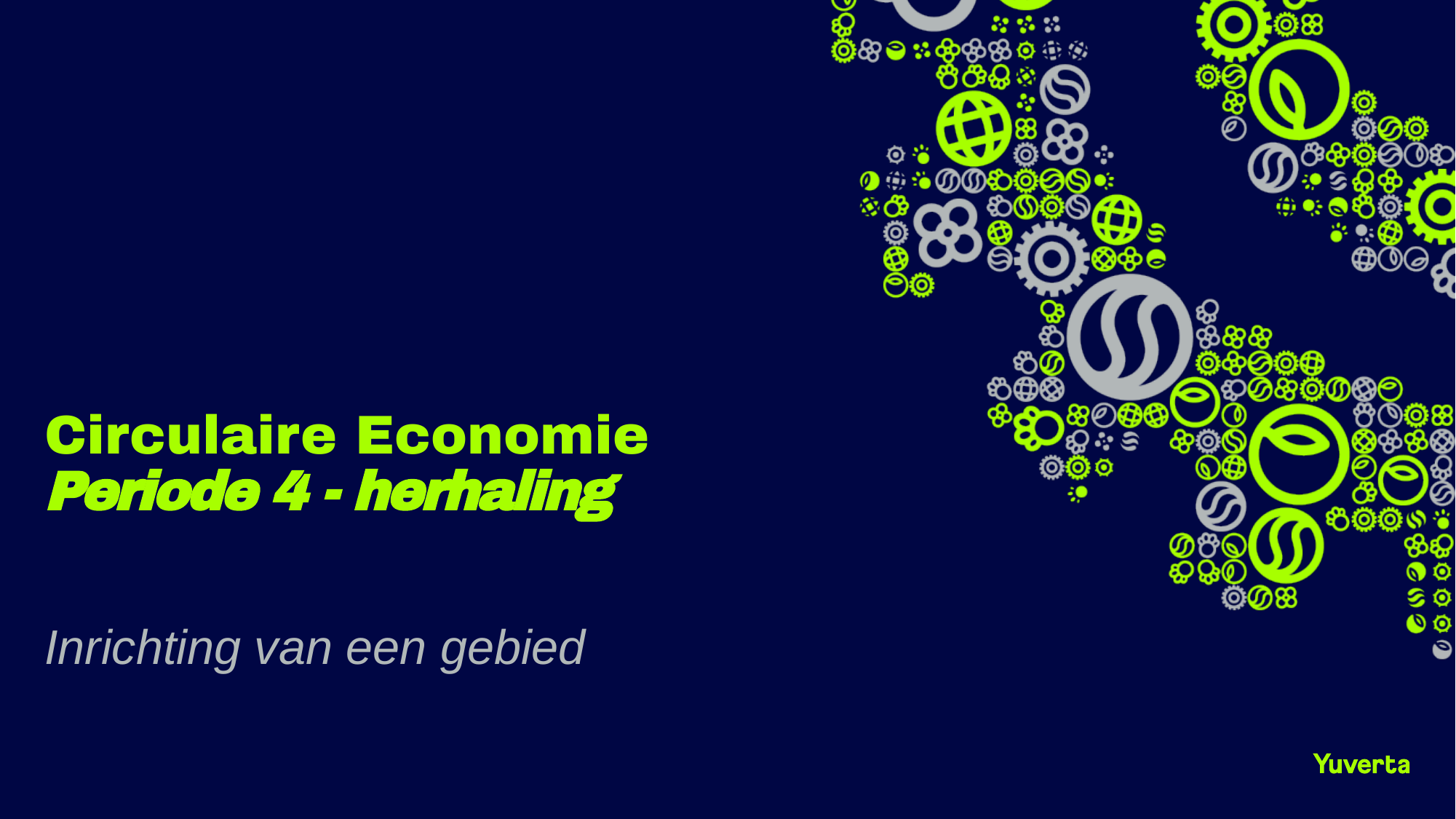

# Circulaire Economie Periode 4 - herhaling
Inrichting van een gebied